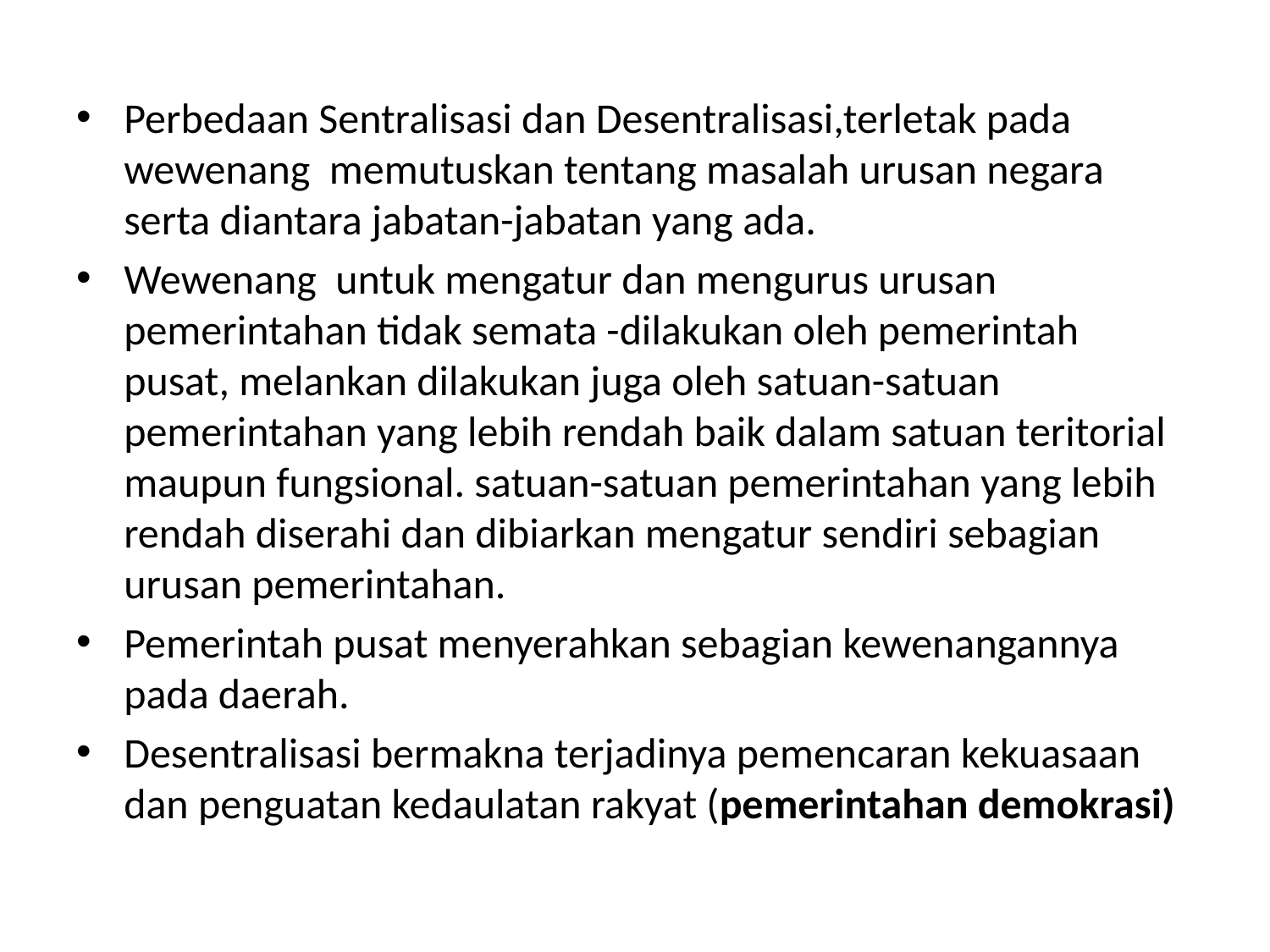

#
Perbedaan Sentralisasi dan Desentralisasi,terletak pada wewenang  memutuskan tentang masalah urusan negara serta diantara jabatan-jabatan yang ada.
Wewenang  untuk mengatur dan mengurus urusan pemerintahan tidak semata -dilakukan oleh pemerintah pusat, melankan dilakukan juga oleh satuan-satuan pemerintahan yang lebih rendah baik dalam satuan teritorial maupun fungsional. satuan-satuan pemerintahan yang lebih rendah diserahi dan dibiarkan mengatur sendiri sebagian urusan pemerintahan.
Pemerintah pusat menyerahkan sebagian kewenangannya pada daerah.
Desentralisasi bermakna terjadinya pemencaran kekuasaan dan penguatan kedaulatan rakyat (pemerintahan demokrasi)